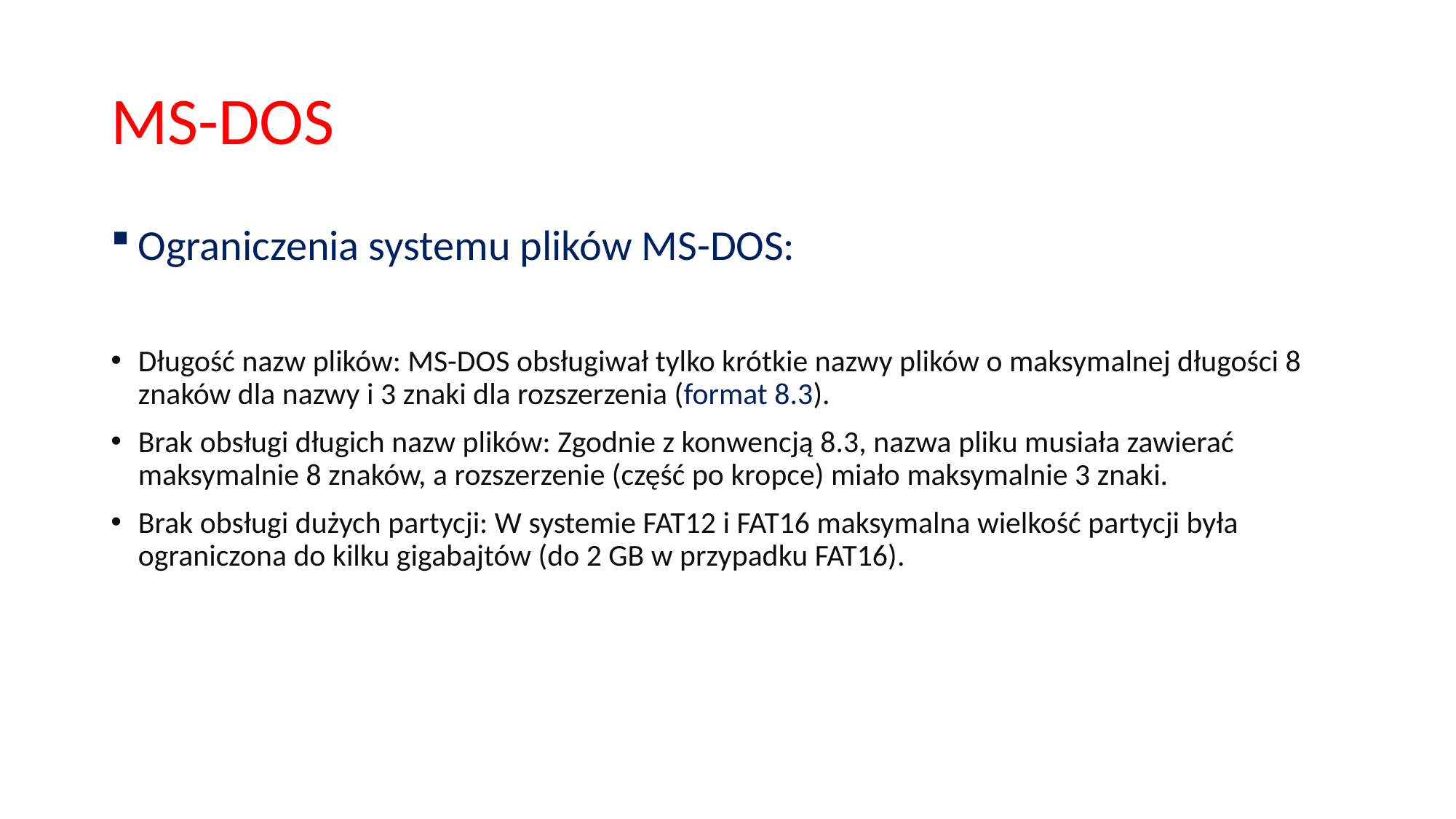

# MS-DOS
Ograniczenia systemu plików MS-DOS:

Długość nazw plików: MS-DOS obsługiwał tylko krótkie nazwy plików o maksymalnej długości 8 znaków dla nazwy i 3 znaki dla rozszerzenia (format 8.3).
Brak obsługi długich nazw plików: Zgodnie z konwencją 8.3, nazwa pliku musiała zawierać maksymalnie 8 znaków, a rozszerzenie (część po kropce) miało maksymalnie 3 znaki.
Brak obsługi dużych partycji: W systemie FAT12 i FAT16 maksymalna wielkość partycji była ograniczona do kilku gigabajtów (do 2 GB w przypadku FAT16).